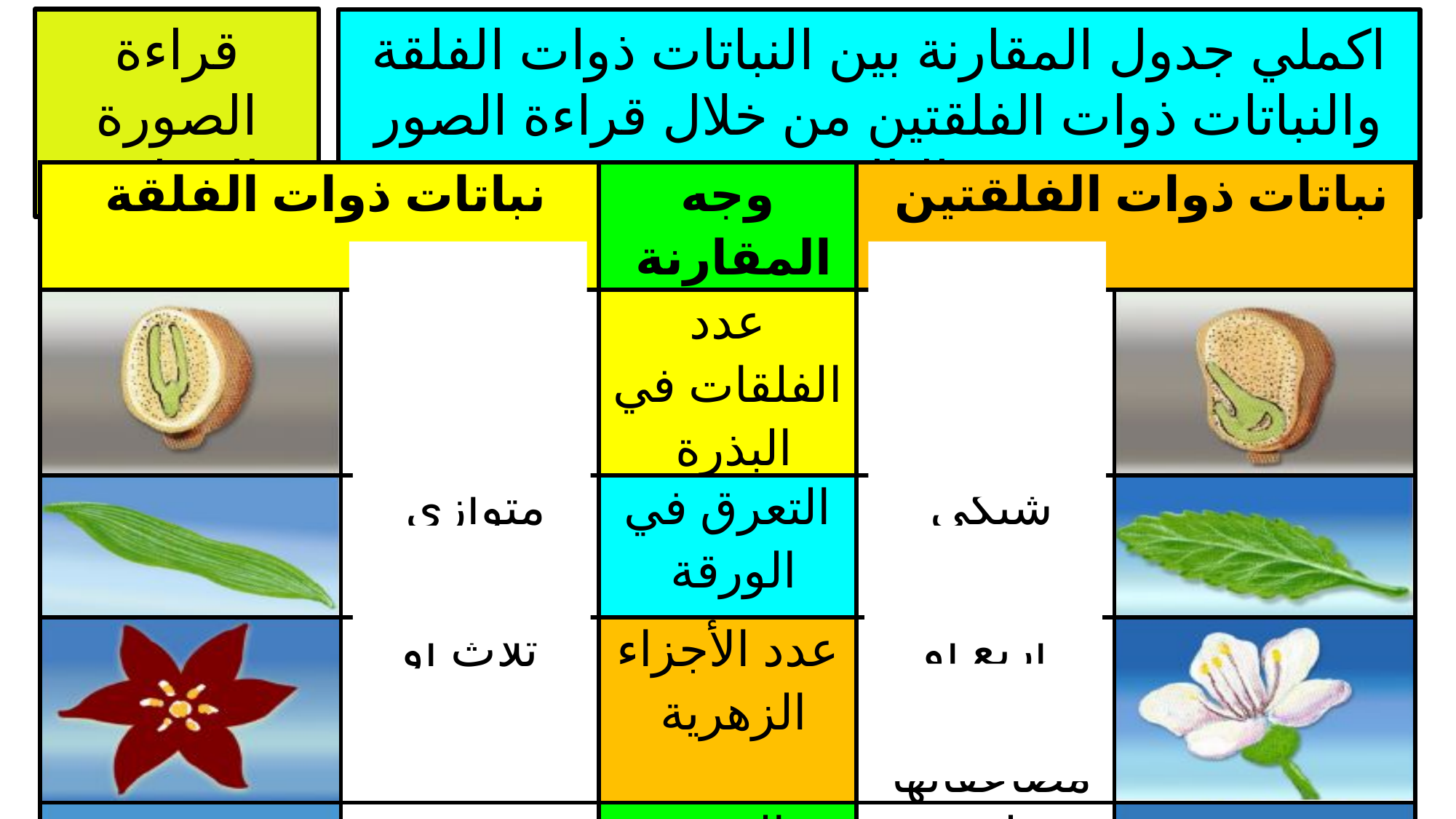

قراءة الصورة والمقارنة
اكملي جدول المقارنة بين النباتات ذوات الفلقة والنباتات ذوات الفلقتين من خلال قراءة الصور التالية
| نباتات ذوات الفلقة |  | وجه المقارنة | نباتات ذوات الفلقتين |  |
| --- | --- | --- | --- | --- |
|  | فلقة | عدد الفلقات في البذرة | فلقتين |  |
|  | متوازي | التعرق في الورقة | شبكي |  |
|  | ثلاث او مضاعفاتها | عدد الأجزاء الزهرية | اربع او خمس او مضاعفاتها |  |
|  | مبعثرة ومتناثرة | الحزم الوعائية | منتظمة في دائرة |  |